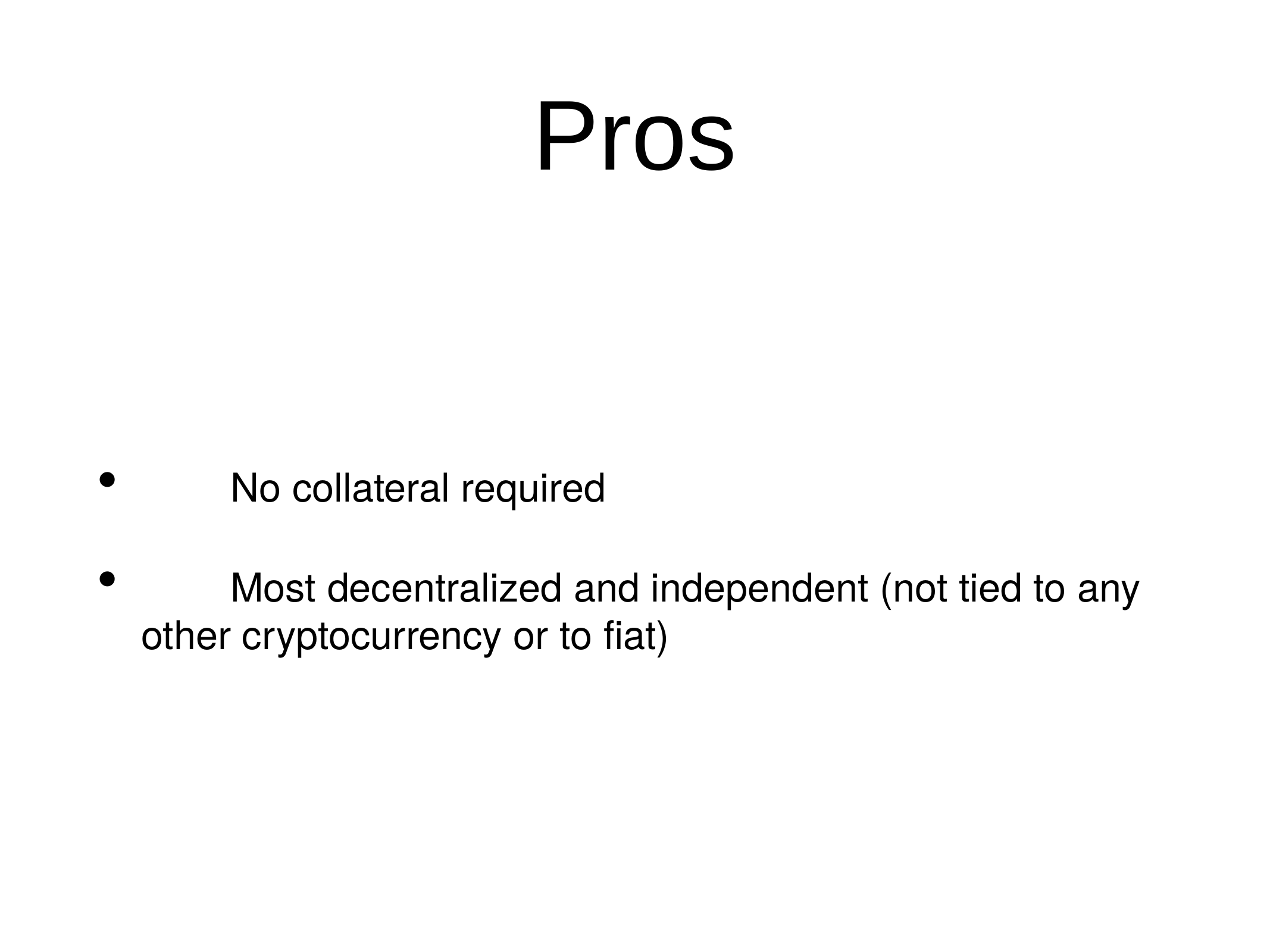

# Pros
	No collateral required
	Most decentralized and independent (not tied to any other cryptocurrency or to fiat)